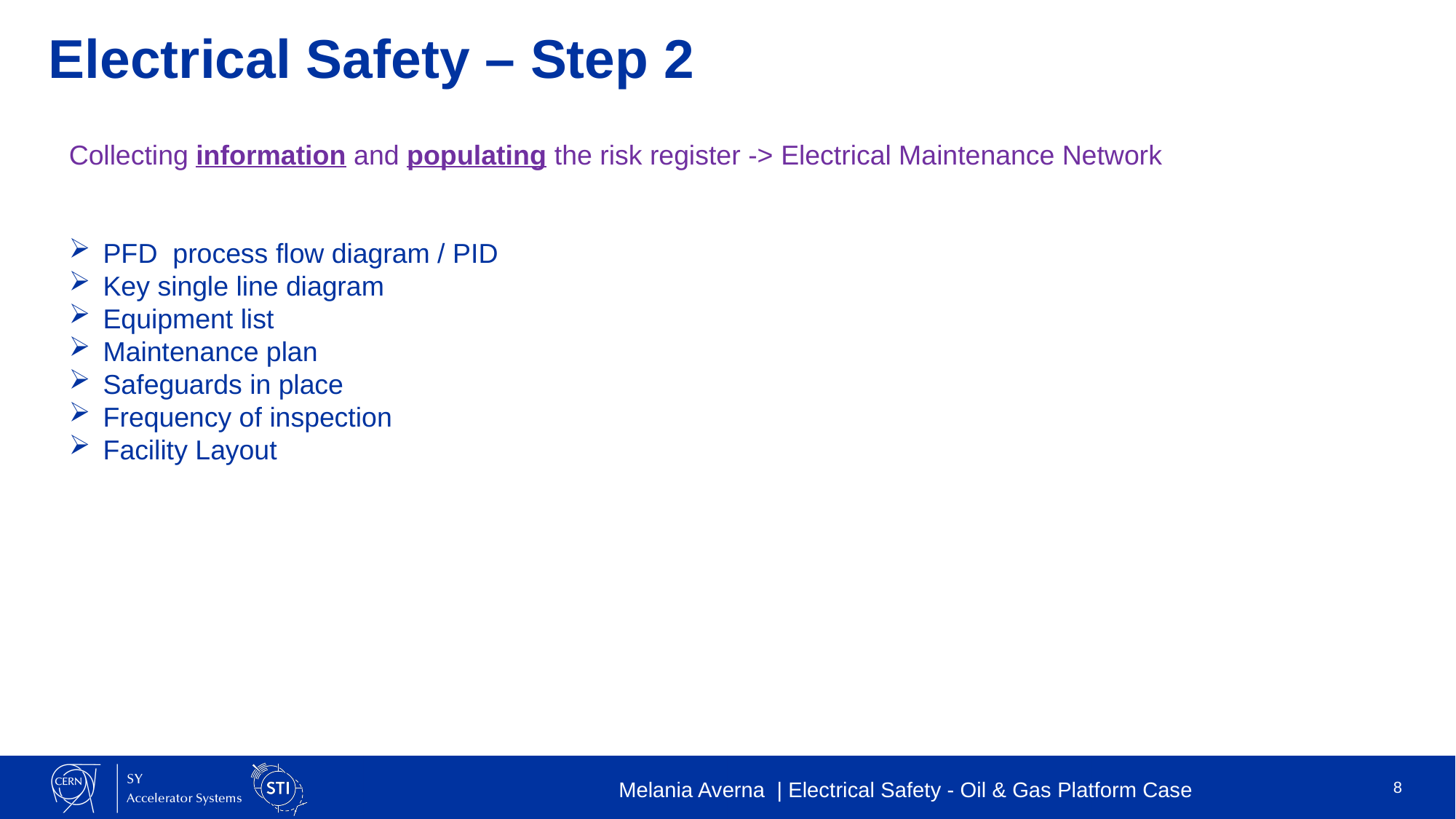

# Electrical Safety – Step 2
Collecting information and populating the risk register -> Electrical Maintenance Network

PFD  process flow diagram / PID
Key single line diagram
Equipment list
Maintenance plan
Safeguards in place
Frequency of inspection
Facility Layout

8